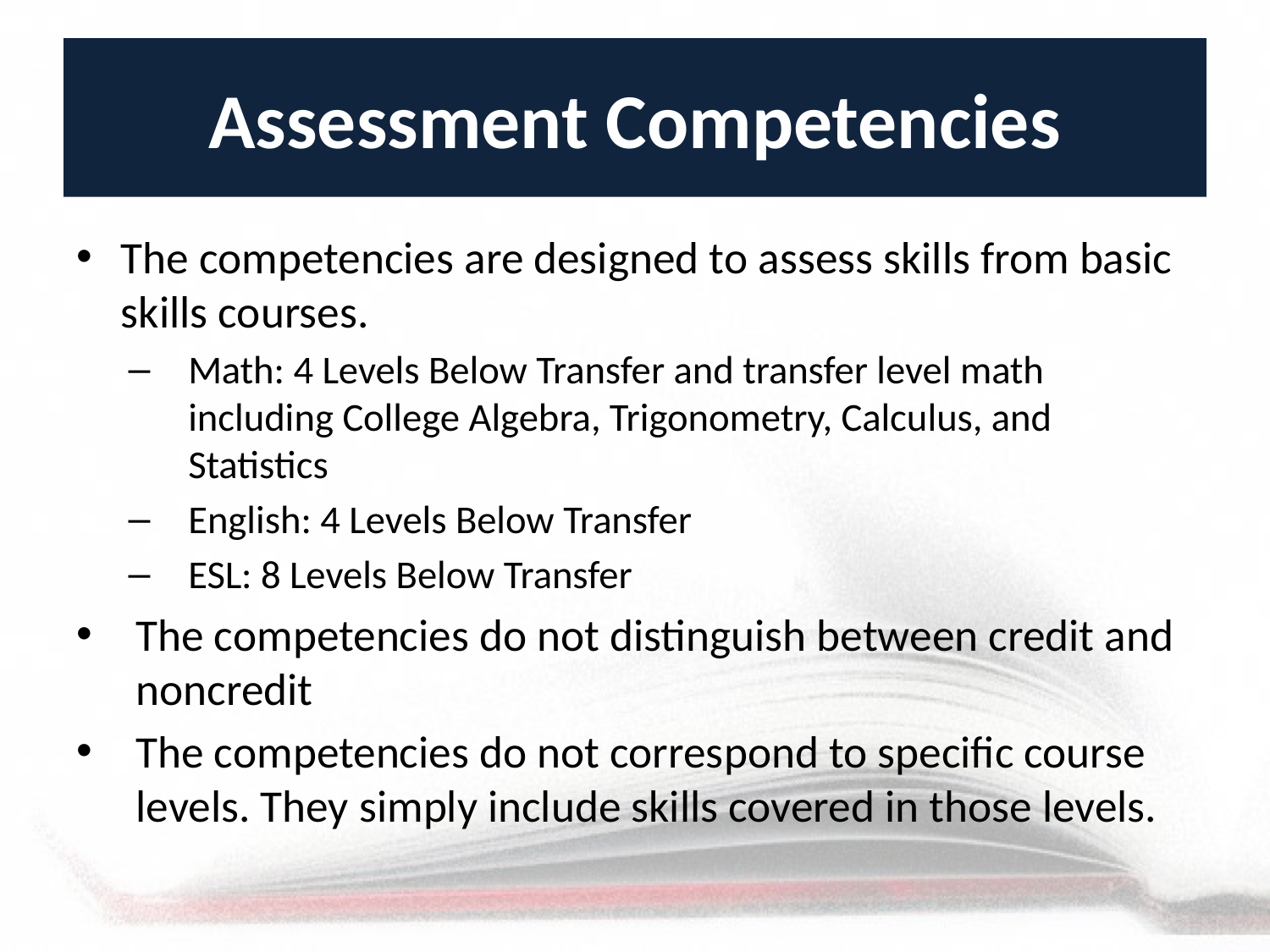

# Assessment Competencies
The competencies are designed to assess skills from basic skills courses.
Math: 4 Levels Below Transfer and transfer level math including College Algebra, Trigonometry, Calculus, and Statistics
English: 4 Levels Below Transfer
ESL: 8 Levels Below Transfer
The competencies do not distinguish between credit and noncredit
The competencies do not correspond to specific course levels. They simply include skills covered in those levels.